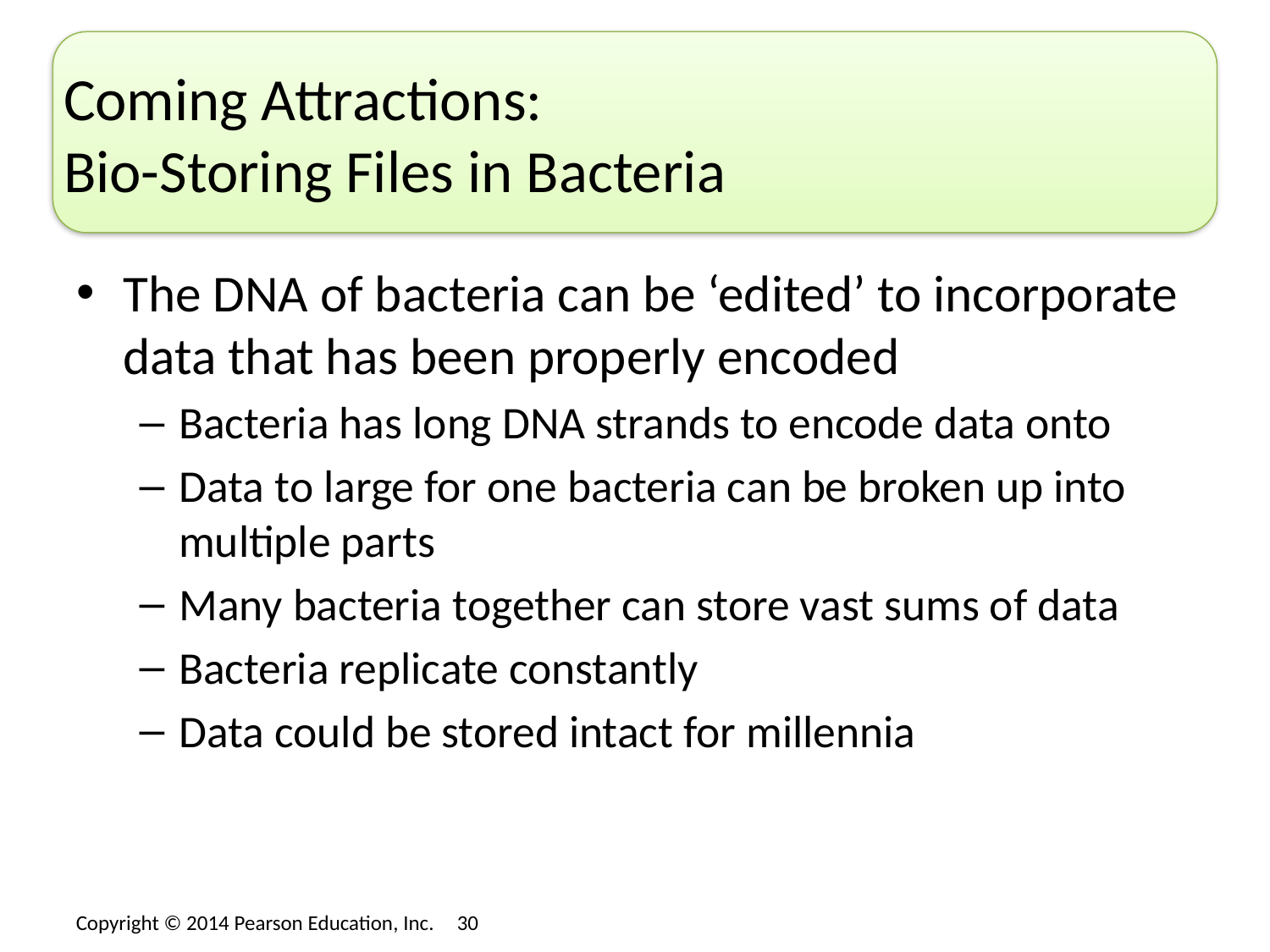

# Coming Attractions: Bio-Storing Files in Bacteria
The DNA of bacteria can be ‘edited’ to incorporate data that has been properly encoded
Bacteria has long DNA strands to encode data onto
Data to large for one bacteria can be broken up into multiple parts
Many bacteria together can store vast sums of data
Bacteria replicate constantly
Data could be stored intact for millennia